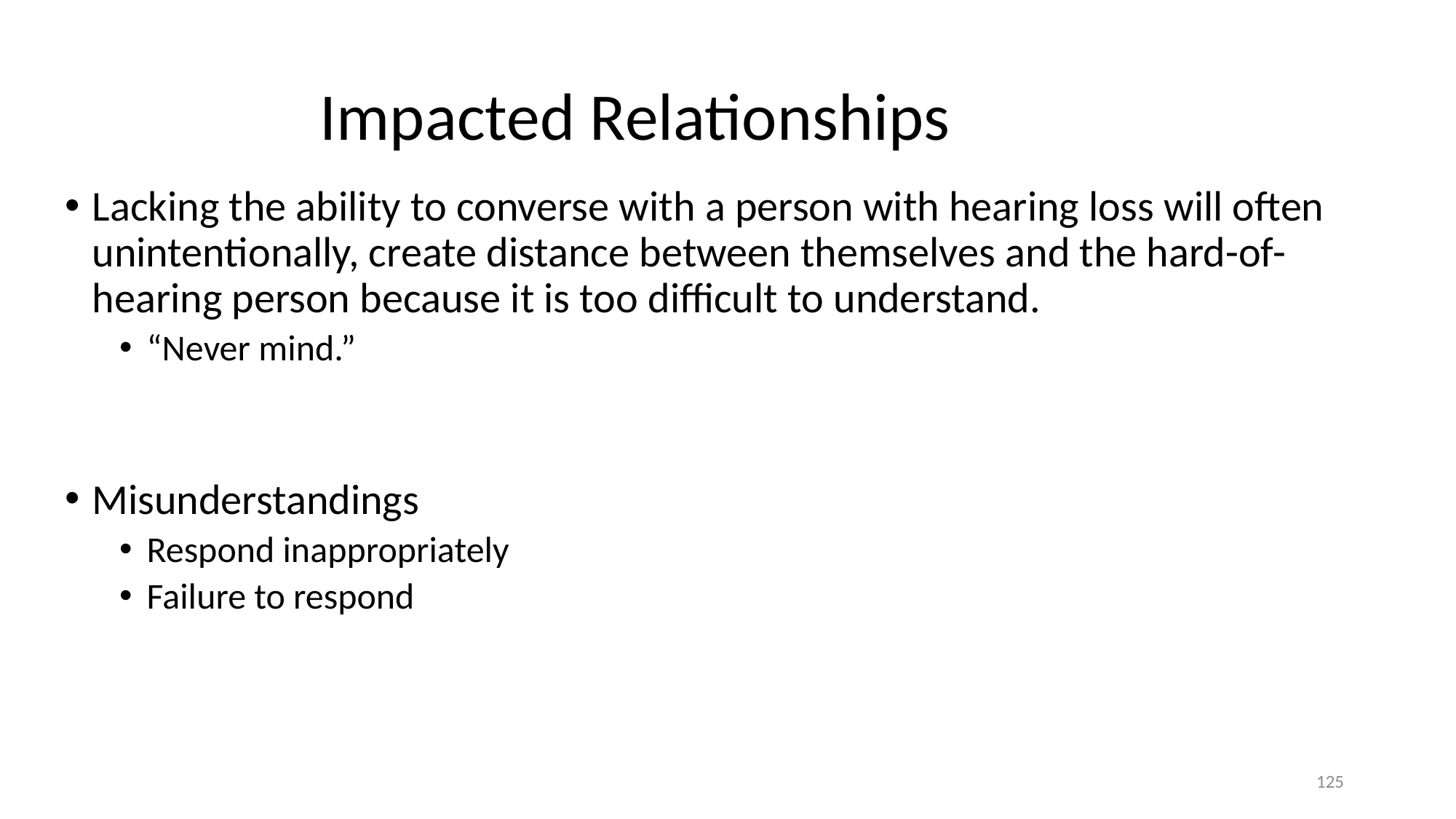

# Impacted Relationships
Lacking the ability to converse with a person with hearing loss will often unintentionally, create distance between themselves and the hard-of-hearing person because it is too difficult to understand.
“Never mind.”

Misunderstandings
Respond inappropriately
Failure to respond
125